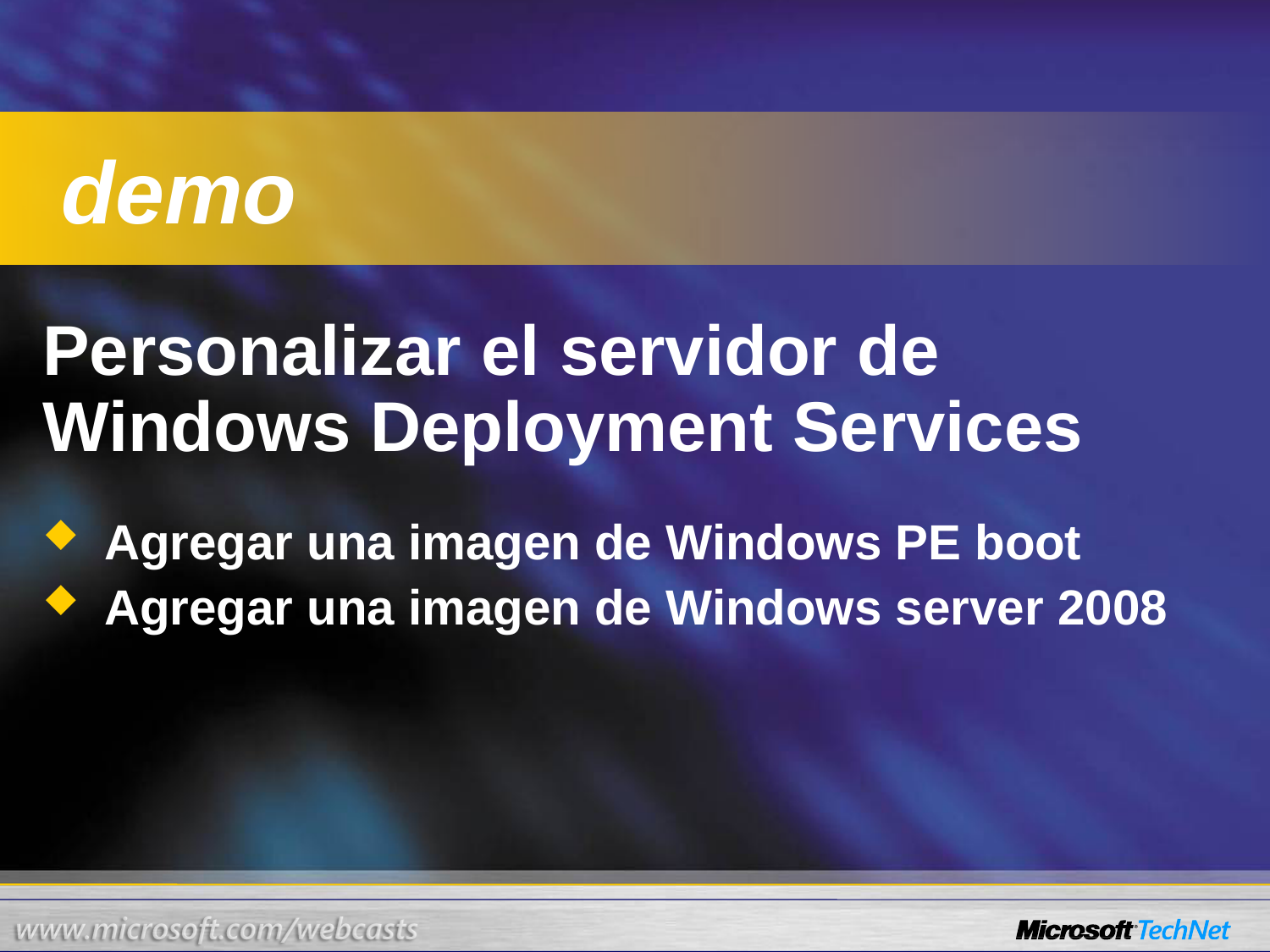

demo
Personalizar el servidor de Windows Deployment Services

Agregar una imagen de Windows PE boot
Agregar una imagen de Windows server 2008